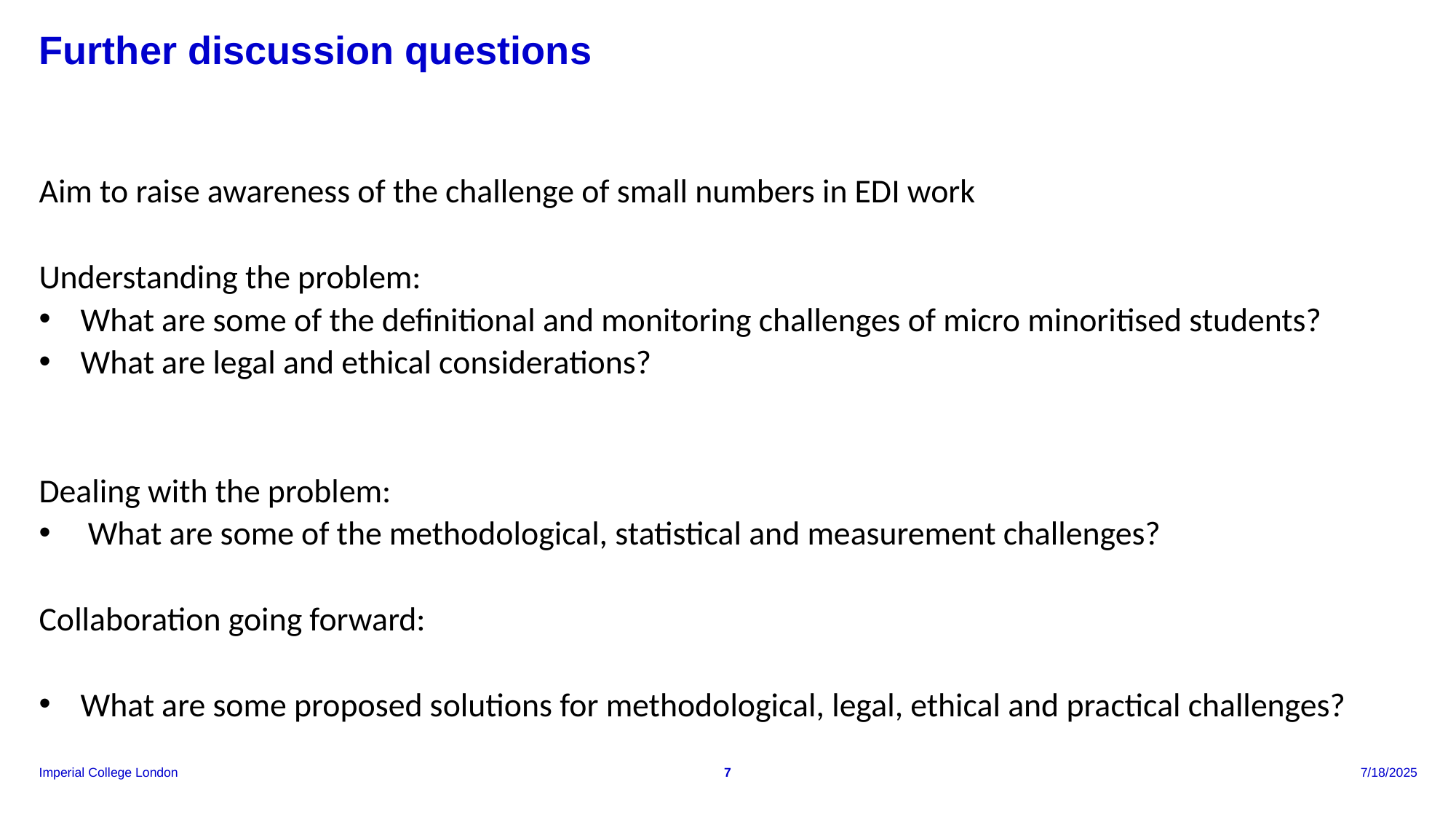

# Further discussion questions
Aim to raise awareness of the challenge of small numbers in EDI work

Understanding the problem:
 What are some of the definitional and monitoring challenges of micro minoritised students?
 What are legal and ethical considerations?

Dealing with the problem:
  What are some of the methodological, statistical and measurement challenges?

Collaboration going forward:

 What are some proposed solutions for methodological, legal, ethical and practical challenges?

7
7/18/2025